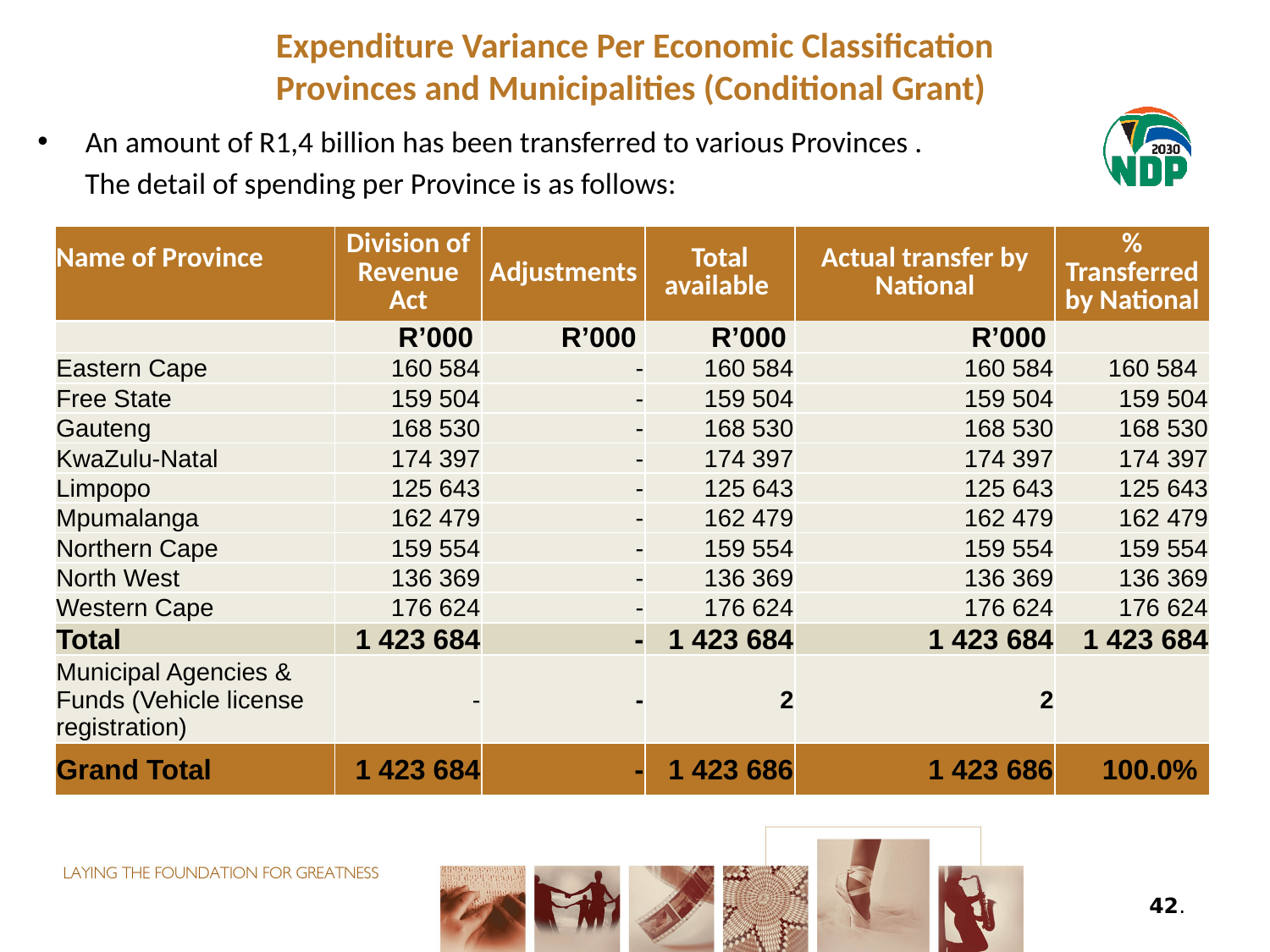

# Expenditure Variance Per Economic Classification Provinces and Municipalities (Conditional Grant)
An amount of R1,4 billion has been transferred to various Provinces .
       The detail of spending per Province is as follows:

| Name of Province | Division of Revenue Act | Adjustments | Total available | Actual transfer by National | % Transferred by National |
| --- | --- | --- | --- | --- | --- |
|  | R’000 | R’000 | R’000 | R’000 |  |
| Eastern Cape | 160 584 | - | 160 584 | 160 584 | 160 584 |
| Free State | 159 504 | - | 159 504 | 159 504 | 159 504 |
| Gauteng | 168 530 | - | 168 530 | 168 530 | 168 530 |
| KwaZulu-Natal | 174 397 | - | 174 397 | 174 397 | 174 397 |
| Limpopo | 125 643 | - | 125 643 | 125 643 | 125 643 |
| Mpumalanga | 162 479 | - | 162 479 | 162 479 | 162 479 |
| Northern Cape | 159 554 | - | 159 554 | 159 554 | 159 554 |
| North West | 136 369 | - | 136 369 | 136 369 | 136 369 |
| Western Cape | 176 624 | - | 176 624 | 176 624 | 176 624 |
| Total | 1 423 684 | - | 1 423 684 | 1 423 684 | 1 423 684 |
| Municipal Agencies & Funds (Vehicle license registration) | - | - | 2 | 2 |  |
| Grand Total | 1 423 684 | - | 1 423 686 | 1 423 686 | 100.0% |
42.